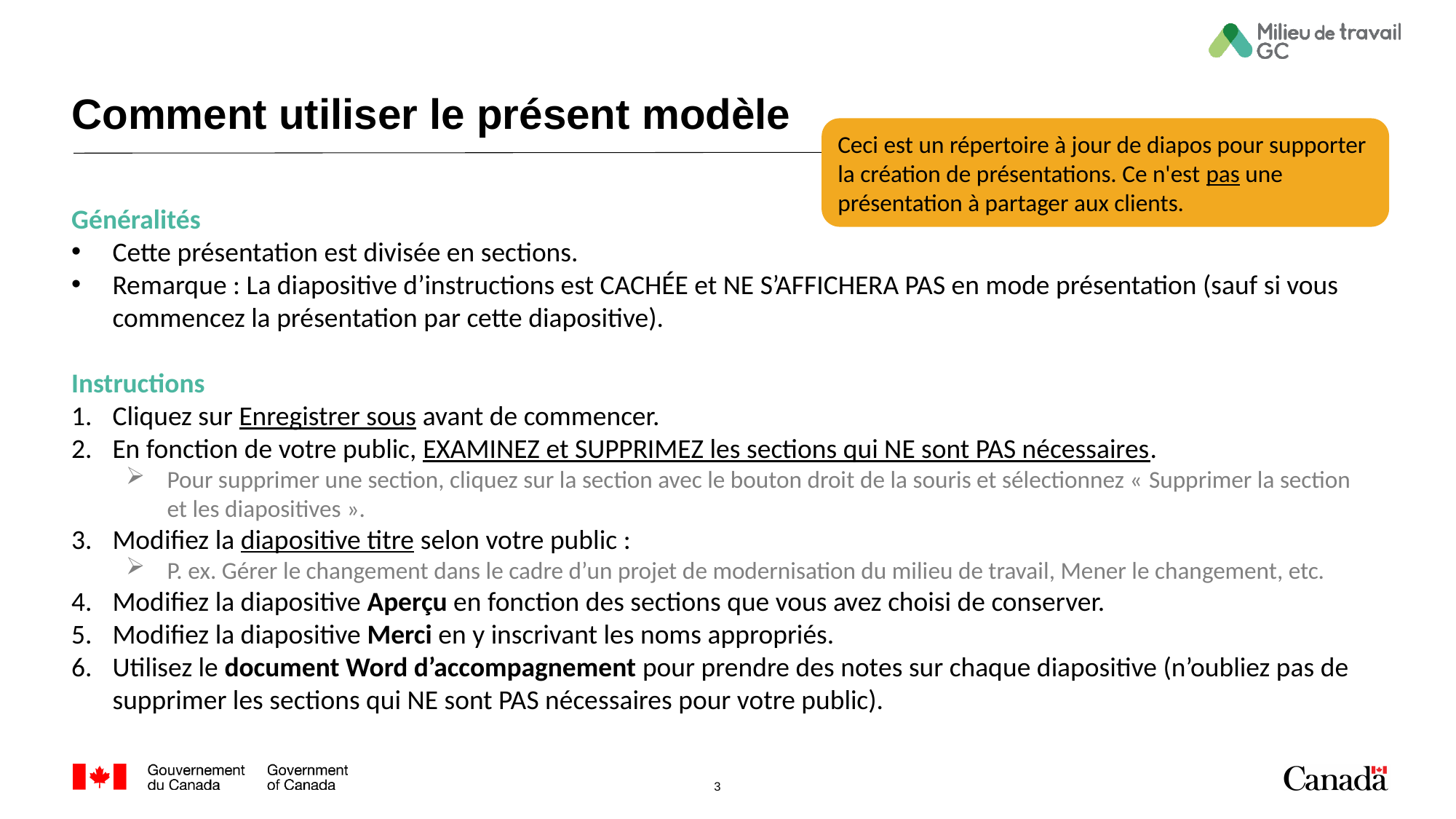

# Comment utiliser le présent modèle
Ceci est un répertoire à jour de diapos pour supporter la création de présentations. Ce n'est pas une présentation à partager aux clients.
Généralités
Cette présentation est divisée en sections.
Remarque : La diapositive d’instructions est CACHÉE et NE S’AFFICHERA PAS en mode présentation (sauf si vous commencez la présentation par cette diapositive).

Instructions
Cliquez sur Enregistrer sous avant de commencer.
En fonction de votre public, EXAMINEZ et SUPPRIMEZ les sections qui NE sont PAS nécessaires.
Pour supprimer une section, cliquez sur la section avec le bouton droit de la souris et sélectionnez « Supprimer la section et les diapositives ».
Modifiez la diapositive titre selon votre public :
P. ex. Gérer le changement dans le cadre d’un projet de modernisation du milieu de travail, Mener le changement, etc.
Modifiez la diapositive Aperçu en fonction des sections que vous avez choisi de conserver.
Modifiez la diapositive Merci en y inscrivant les noms appropriés.
Utilisez le document Word d’accompagnement pour prendre des notes sur chaque diapositive (n’oubliez pas de supprimer les sections qui NE sont PAS nécessaires pour votre public).